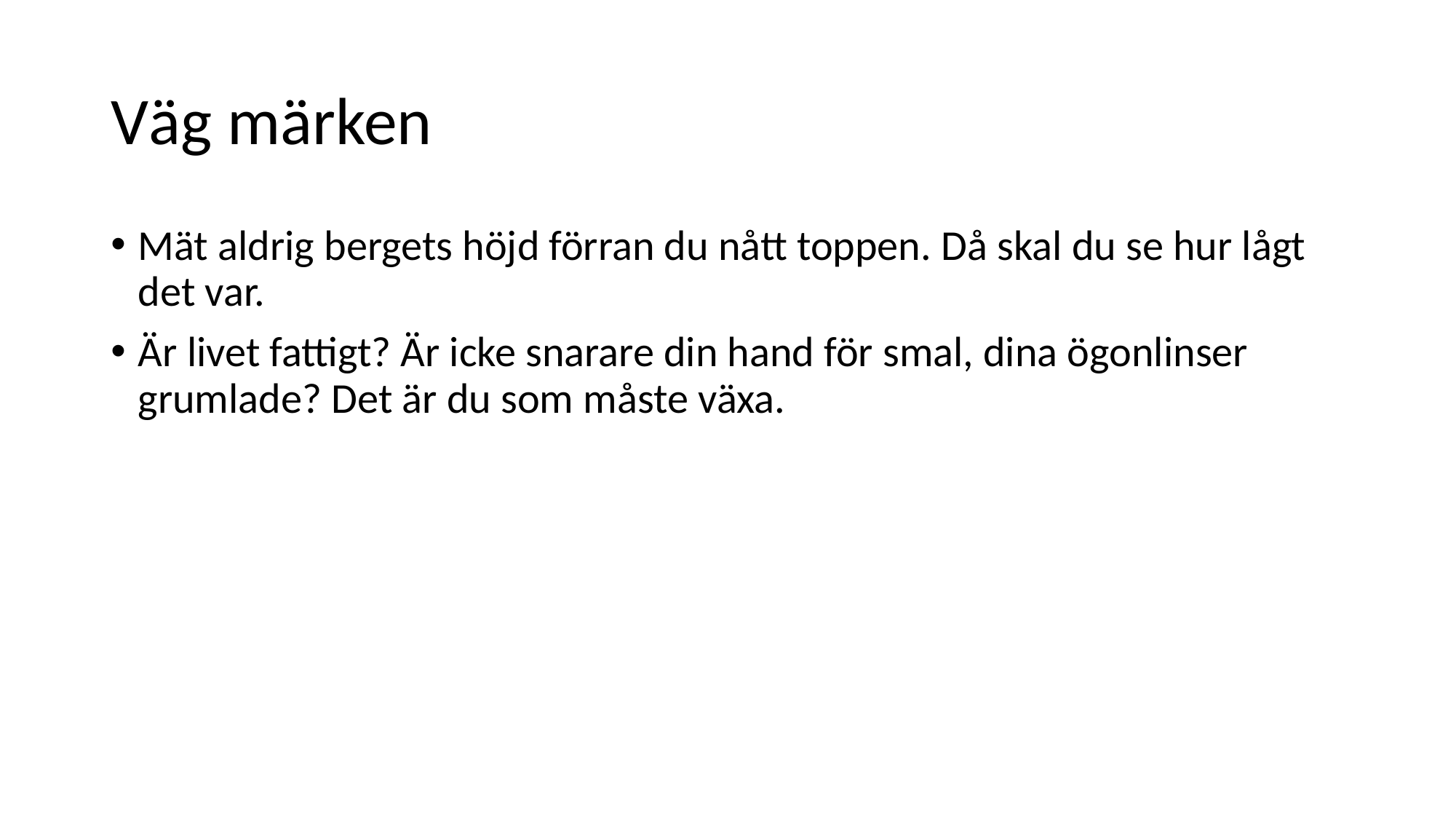

# Väg märken
Mät aldrig bergets höjd förran du nått toppen. Då skal du se hur lågt det var.
Är livet fattigt? Är icke snarare din hand för smal, dina ögonlinser grumlade? Det är du som måste växa.